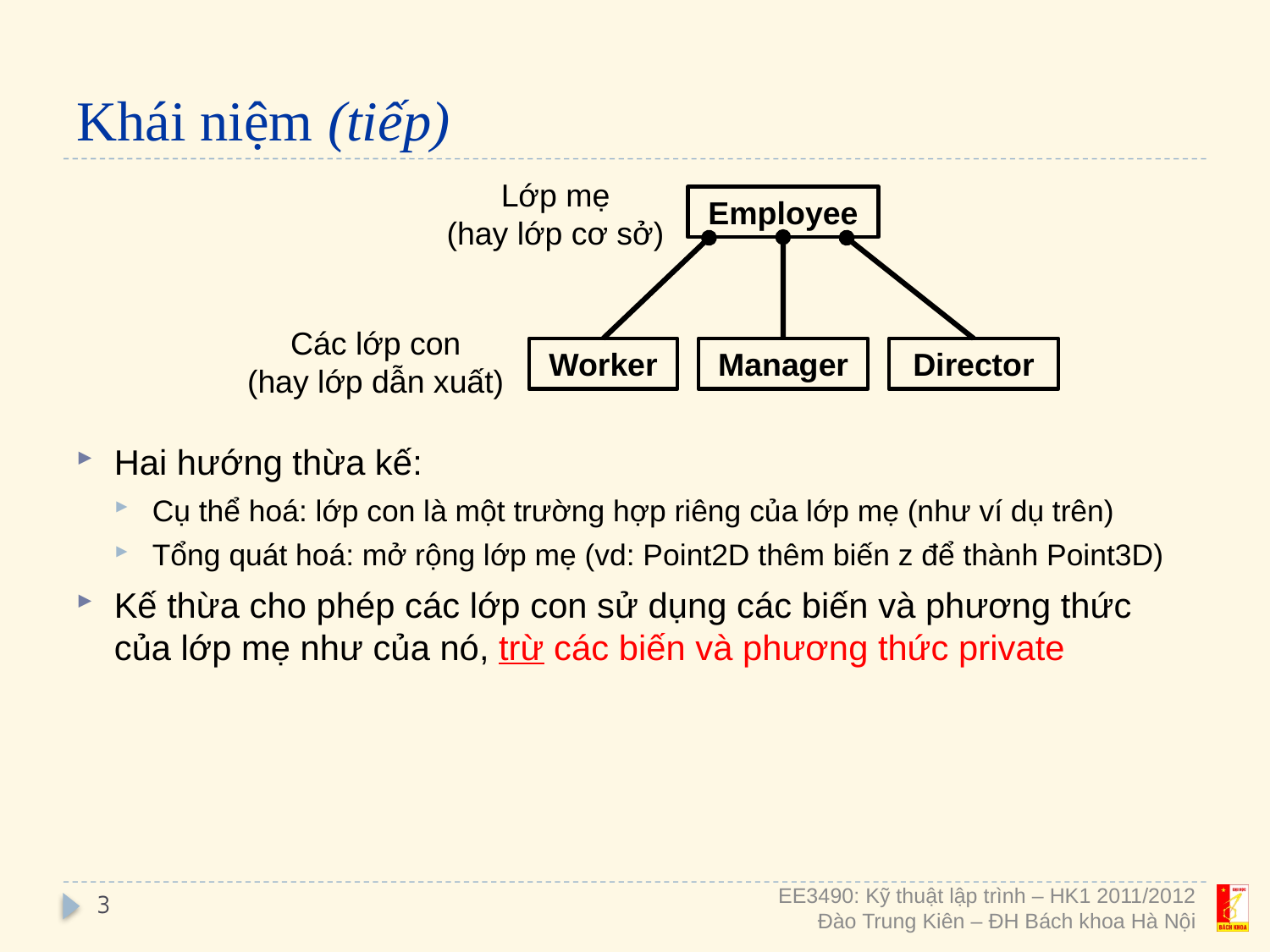

# Khái niệm (tiếp)

Hai hướng thừa kế:
Cụ thể hoá: lớp con là một trường hợp riêng của lớp mẹ (như ví dụ trên)
Tổng quát hoá: mở rộng lớp mẹ (vd: Point2D thêm biến z để thành Point3D)
Kế thừa cho phép các lớp con sử dụng các biến và phương thức của lớp mẹ như của nó, trừ các biến và phương thức private
Lớp mẹ
(hay lớp cơ sở)
Employee
Các lớp con
(hay lớp dẫn xuất)
Worker
Manager
Director
3
EE3490: Kỹ thuật lập trình – HK1 2011/2012
Đào Trung Kiên – ĐH Bách khoa Hà Nội